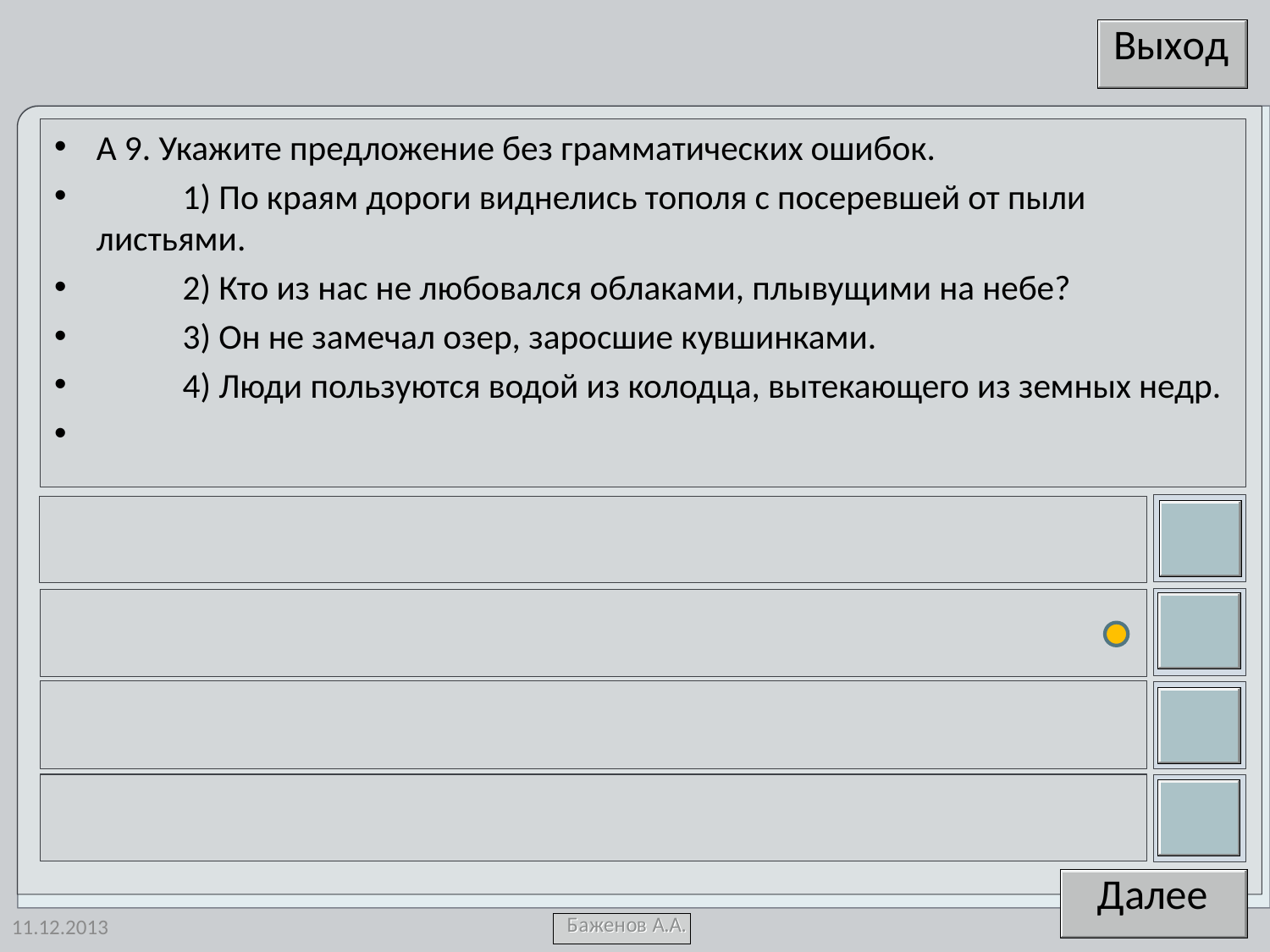

А 9. Укажите предложение без грамматических ошибок.
           1) По краям дороги виднелись тополя с посеревшей от пыли листьями.
           2) Кто из нас не любовался облаками, плывущими на небе?
           3) Он не замечал озер, заросшие кувшинками.
           4) Люди пользуются водой из колодца, вытекающего из земных недр.

11.12.2013